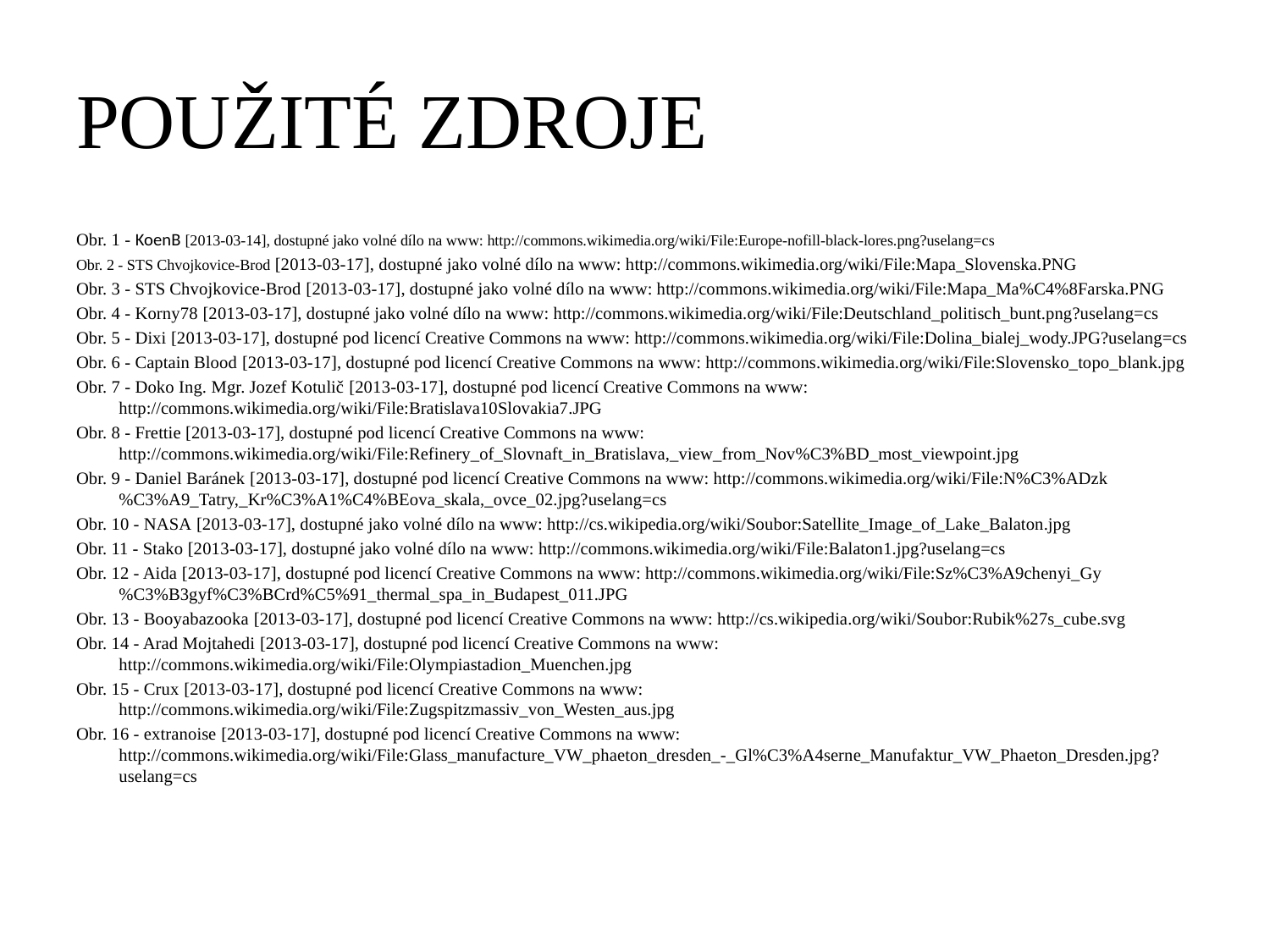

# POUŽITÉ ZDROJE
Obr. 1 - KoenB [2013-03-14], dostupné jako volné dílo na www: http://commons.wikimedia.org/wiki/File:Europe-nofill-black-lores.png?uselang=cs
Obr. 2 - STS Chvojkovice-Brod [2013-03-17], dostupné jako volné dílo na www: http://commons.wikimedia.org/wiki/File:Mapa_Slovenska.PNG
Obr. 3 - STS Chvojkovice-Brod [2013-03-17], dostupné jako volné dílo na www: http://commons.wikimedia.org/wiki/File:Mapa_Ma%C4%8Farska.PNG
Obr. 4 - Korny78 [2013-03-17], dostupné jako volné dílo na www: http://commons.wikimedia.org/wiki/File:Deutschland_politisch_bunt.png?uselang=cs
Obr. 5 - Dixi [2013-03-17], dostupné pod licencí Creative Commons na www: http://commons.wikimedia.org/wiki/File:Dolina_bialej_wody.JPG?uselang=cs
Obr. 6 - Captain Blood [2013-03-17], dostupné pod licencí Creative Commons na www: http://commons.wikimedia.org/wiki/File:Slovensko_topo_blank.jpg
Obr. 7 - Doko Ing. Mgr. Jozef Kotulič [2013-03-17], dostupné pod licencí Creative Commons na www: http://commons.wikimedia.org/wiki/File:Bratislava10Slovakia7.JPG
Obr. 8 - Frettie [2013-03-17], dostupné pod licencí Creative Commons na www: http://commons.wikimedia.org/wiki/File:Refinery_of_Slovnaft_in_Bratislava,_view_from_Nov%C3%BD_most_viewpoint.jpg
Obr. 9 - Daniel Baránek [2013-03-17], dostupné pod licencí Creative Commons na www: http://commons.wikimedia.org/wiki/File:N%C3%ADzk%C3%A9_Tatry,_Kr%C3%A1%C4%BEova_skala,_ovce_02.jpg?uselang=cs
Obr. 10 - NASA [2013-03-17], dostupné jako volné dílo na www: http://cs.wikipedia.org/wiki/Soubor:Satellite_Image_of_Lake_Balaton.jpg
Obr. 11 - Stako [2013-03-17], dostupné jako volné dílo na www: http://commons.wikimedia.org/wiki/File:Balaton1.jpg?uselang=cs
Obr. 12 - Aida [2013-03-17], dostupné pod licencí Creative Commons na www: http://commons.wikimedia.org/wiki/File:Sz%C3%A9chenyi_Gy%C3%B3gyf%C3%BCrd%C5%91_thermal_spa_in_Budapest_011.JPG
Obr. 13 - Booyabazooka [2013-03-17], dostupné pod licencí Creative Commons na www: http://cs.wikipedia.org/wiki/Soubor:Rubik%27s_cube.svg
Obr. 14 - Arad Mojtahedi [2013-03-17], dostupné pod licencí Creative Commons na www: http://commons.wikimedia.org/wiki/File:Olympiastadion_Muenchen.jpg
Obr. 15 - Crux [2013-03-17], dostupné pod licencí Creative Commons na www: http://commons.wikimedia.org/wiki/File:Zugspitzmassiv_von_Westen_aus.jpg
Obr. 16 - extranoise [2013-03-17], dostupné pod licencí Creative Commons na www: http://commons.wikimedia.org/wiki/File:Glass_manufacture_VW_phaeton_dresden_-_Gl%C3%A4serne_Manufaktur_VW_Phaeton_Dresden.jpg?uselang=cs